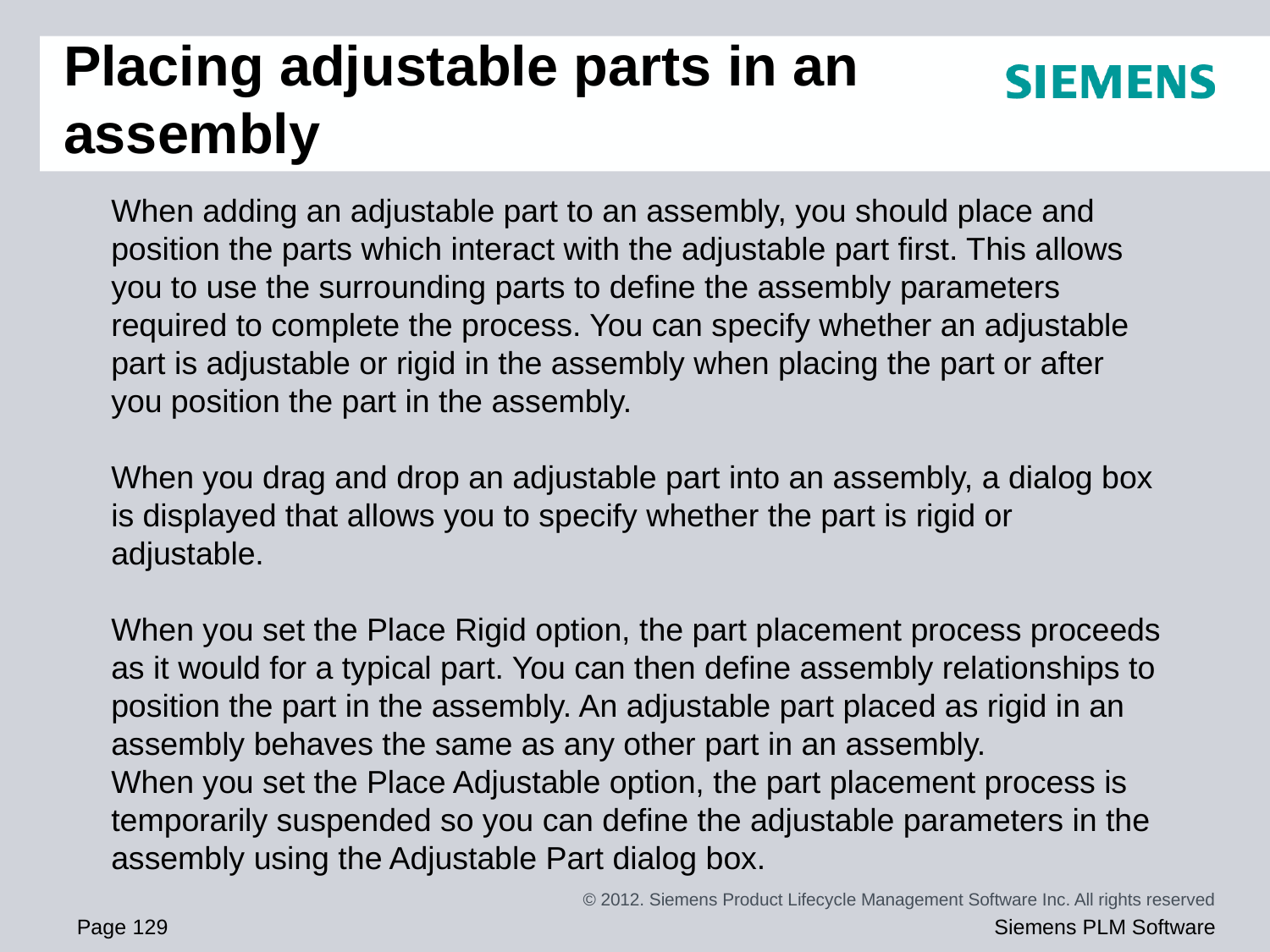

# Placing adjustable parts in an assembly
When adding an adjustable part to an assembly, you should place and position the parts which interact with the adjustable part first. This allows you to use the surrounding parts to define the assembly parameters required to complete the process. You can specify whether an adjustable part is adjustable or rigid in the assembly when placing the part or after you position the part in the assembly.

When you drag and drop an adjustable part into an assembly, a dialog box is displayed that allows you to specify whether the part is rigid or adjustable.

When you set the Place Rigid option, the part placement process proceeds as it would for a typical part. You can then define assembly relationships to position the part in the assembly. An adjustable part placed as rigid in an assembly behaves the same as any other part in an assembly.
When you set the Place Adjustable option, the part placement process is temporarily suspended so you can define the adjustable parameters in the assembly using the Adjustable Part dialog box.